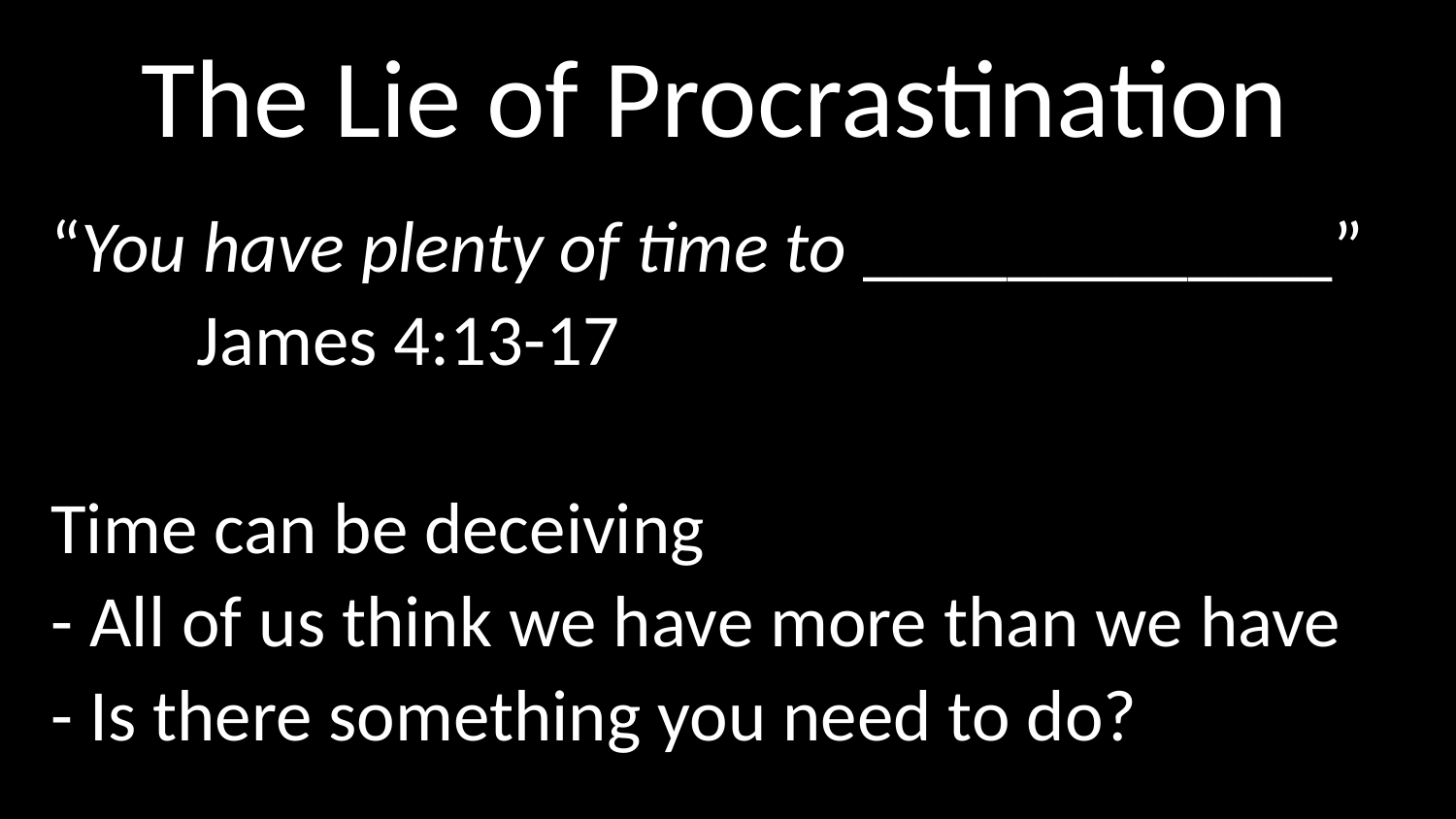

# The Lie of Procrastination
“You have plenty of time to _____________”
	James 4:13-17

Time can be deceiving
- All of us think we have more than we have
- Is there something you need to do?